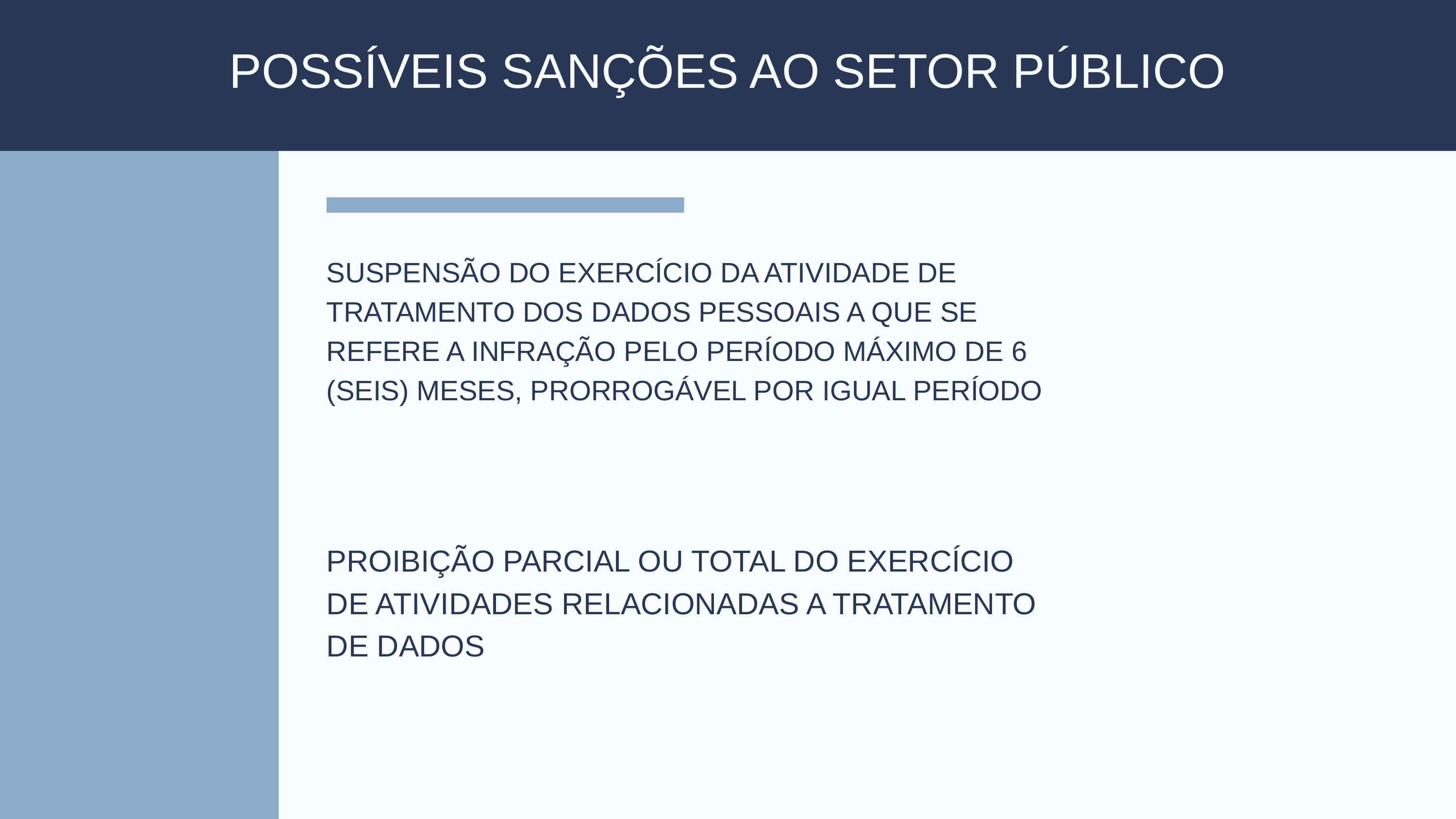

POSSÍVEIS SANÇÕES AO SETOR PÚBLICO

SUSPENSÃO DO EXERCÍCIO DA ATIVIDADE DE TRATAMENTO DOS DADOS PESSOAIS A QUE SE REFERE A INFRAÇÃO PELO PERÍODO MÁXIMO DE 6 (SEIS) MESES, PRORROGÁVEL POR IGUAL PERÍODO

PROIBIÇÃO PARCIAL OU TOTAL DO EXERCÍCIO DE ATIVIDADES RELACIONADAS A TRATAMENTO DE DADOS